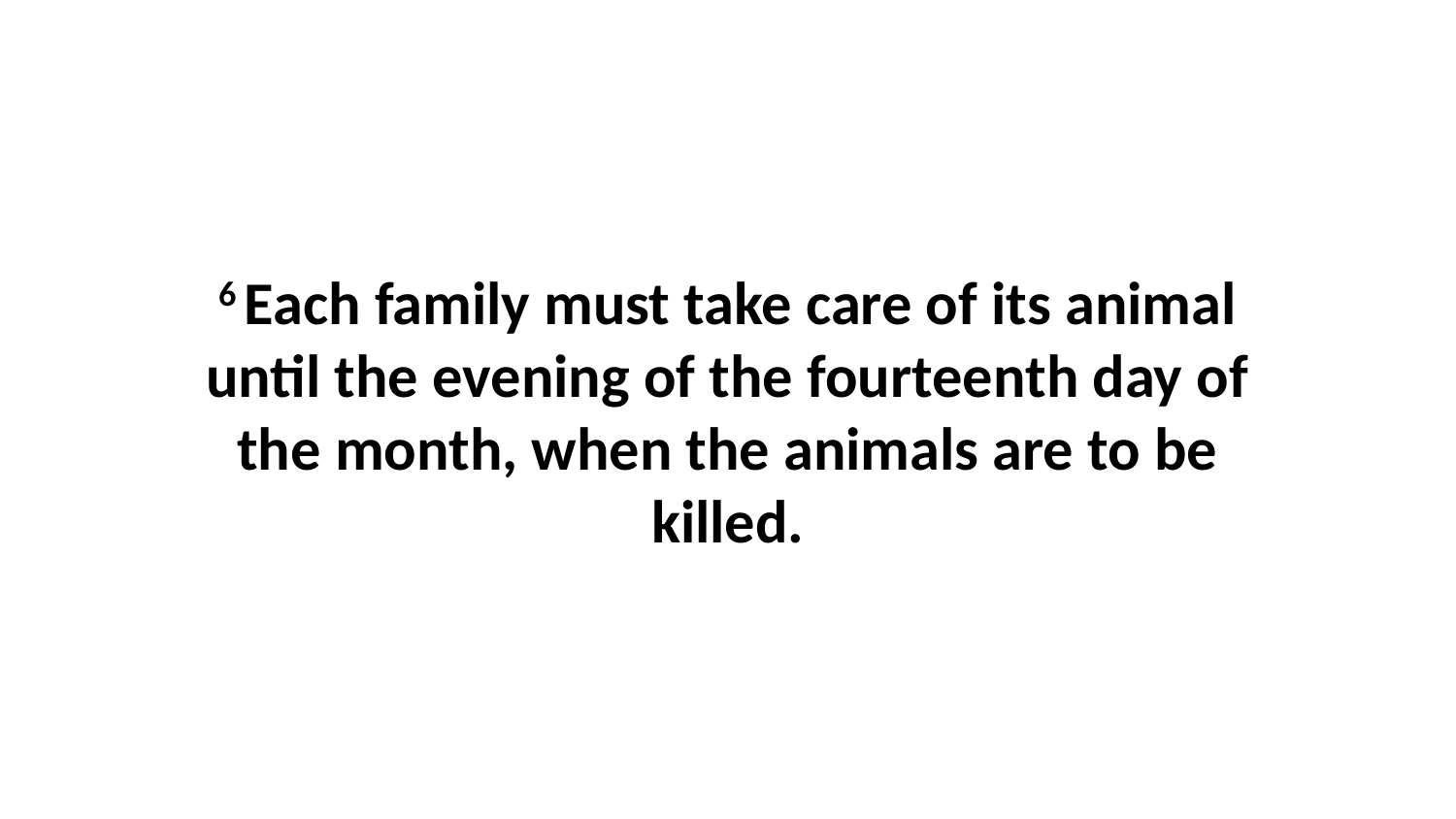

6 Each family must take care of its animal until the evening of the fourteenth day of the month, when the animals are to be killed.